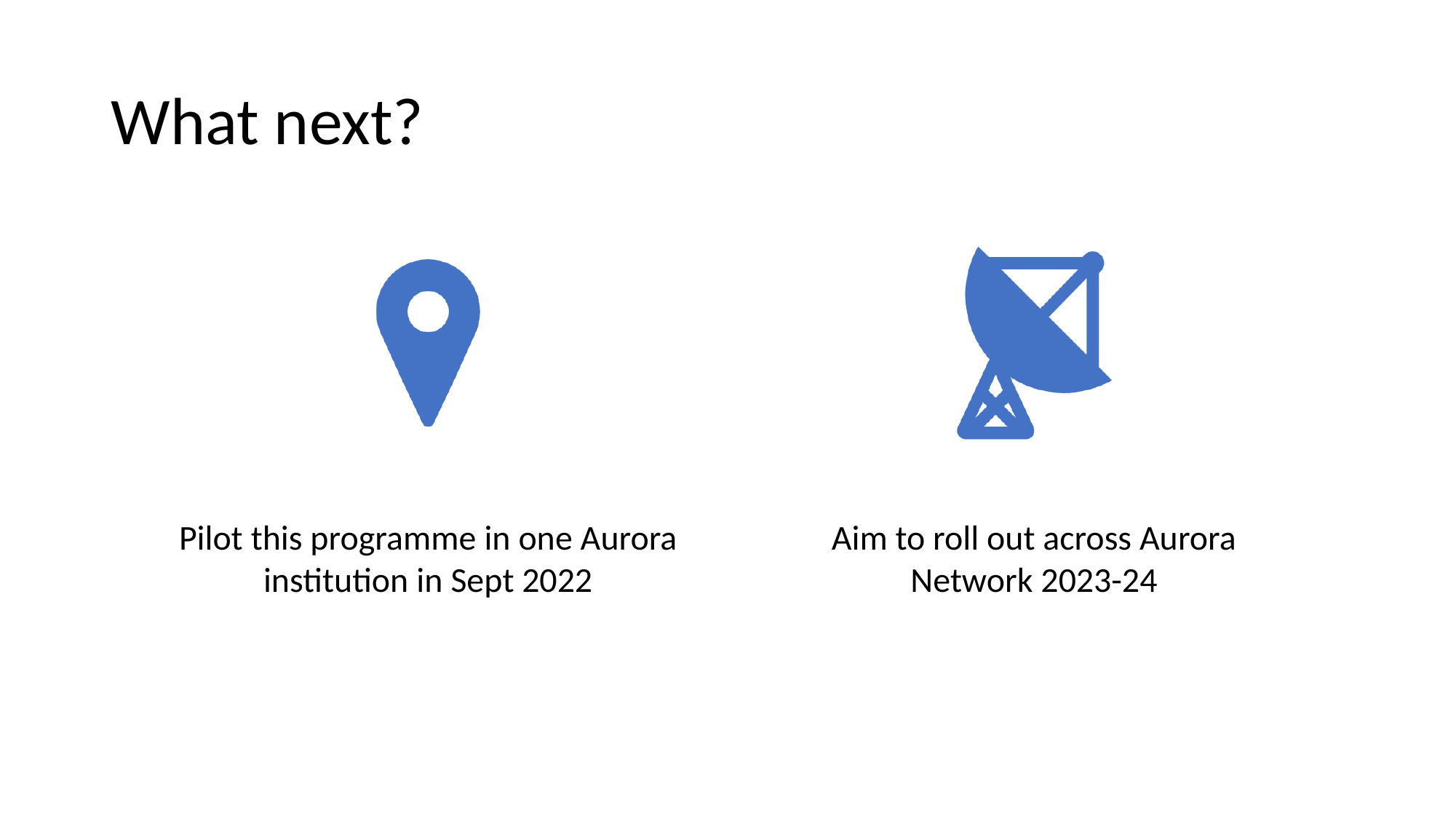

# What next?
Pilot this programme in one Aurora institution in Sept 2022
Aim to roll out across Aurora Network 2023-24